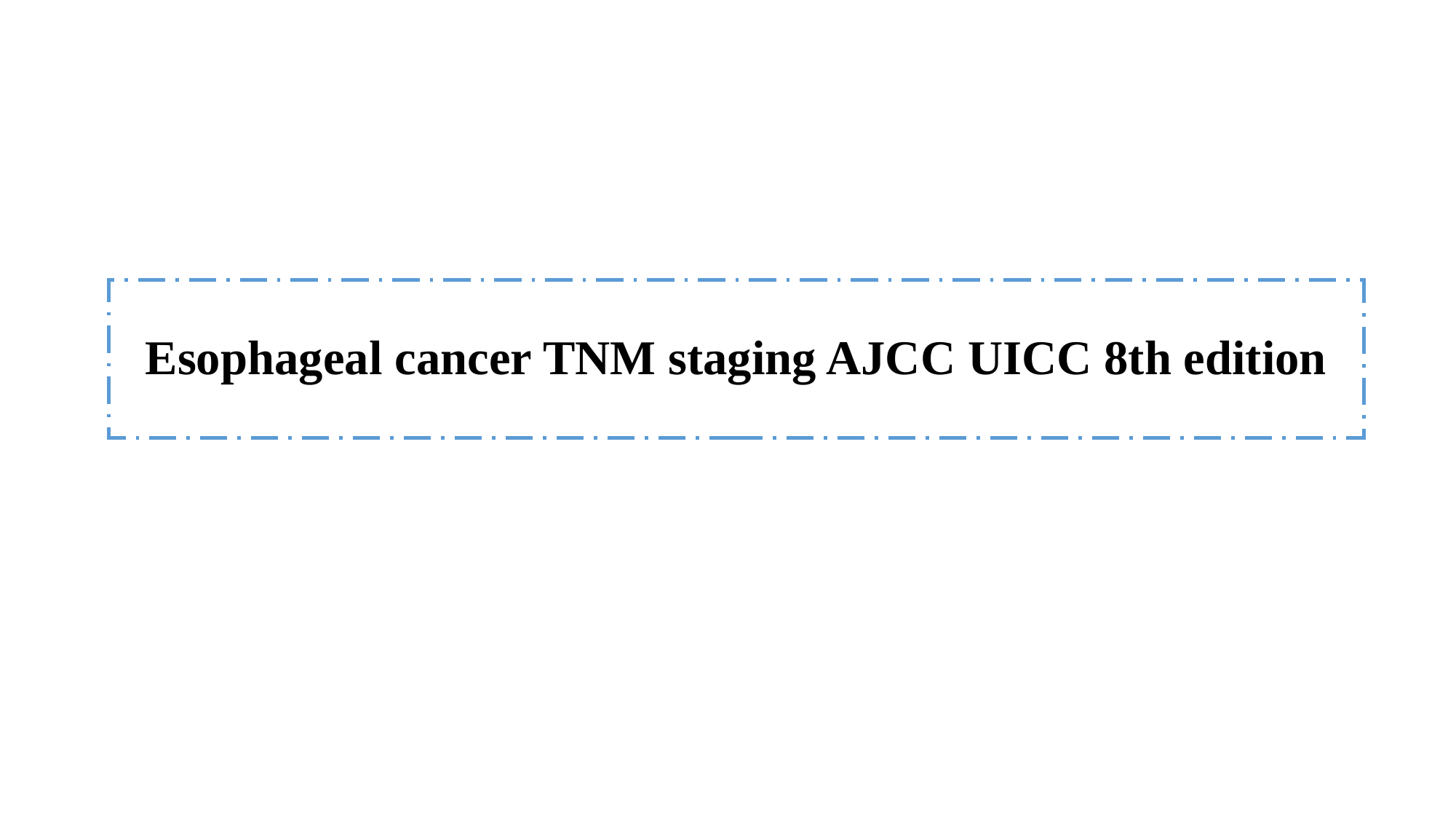

# Esophageal cancer TNM staging AJCC UICC 8th edition